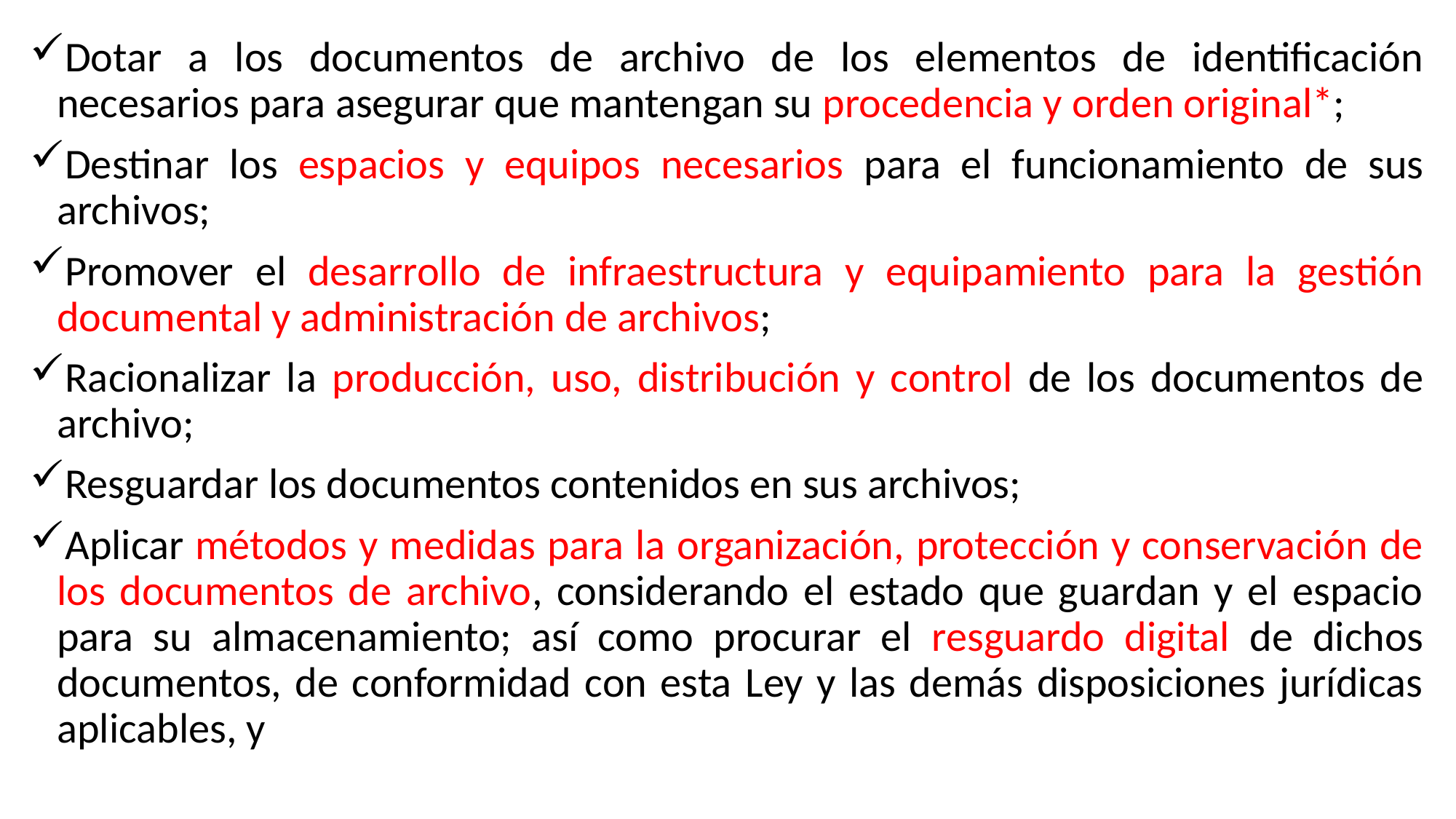

Dotar a los documentos de archivo de los elementos de identificación necesarios para asegurar que mantengan su procedencia y orden original*;
Destinar los espacios y equipos necesarios para el funcionamiento de sus archivos;
Promover el desarrollo de infraestructura y equipamiento para la gestión documental y administración de archivos;
Racionalizar la producción, uso, distribución y control de los documentos de archivo;
Resguardar los documentos contenidos en sus archivos;
Aplicar métodos y medidas para la organización, protección y conservación de los documentos de archivo, considerando el estado que guardan y el espacio para su almacenamiento; así como procurar el resguardo digital de dichos documentos, de conformidad con esta Ley y las demás disposiciones jurídicas aplicables, y